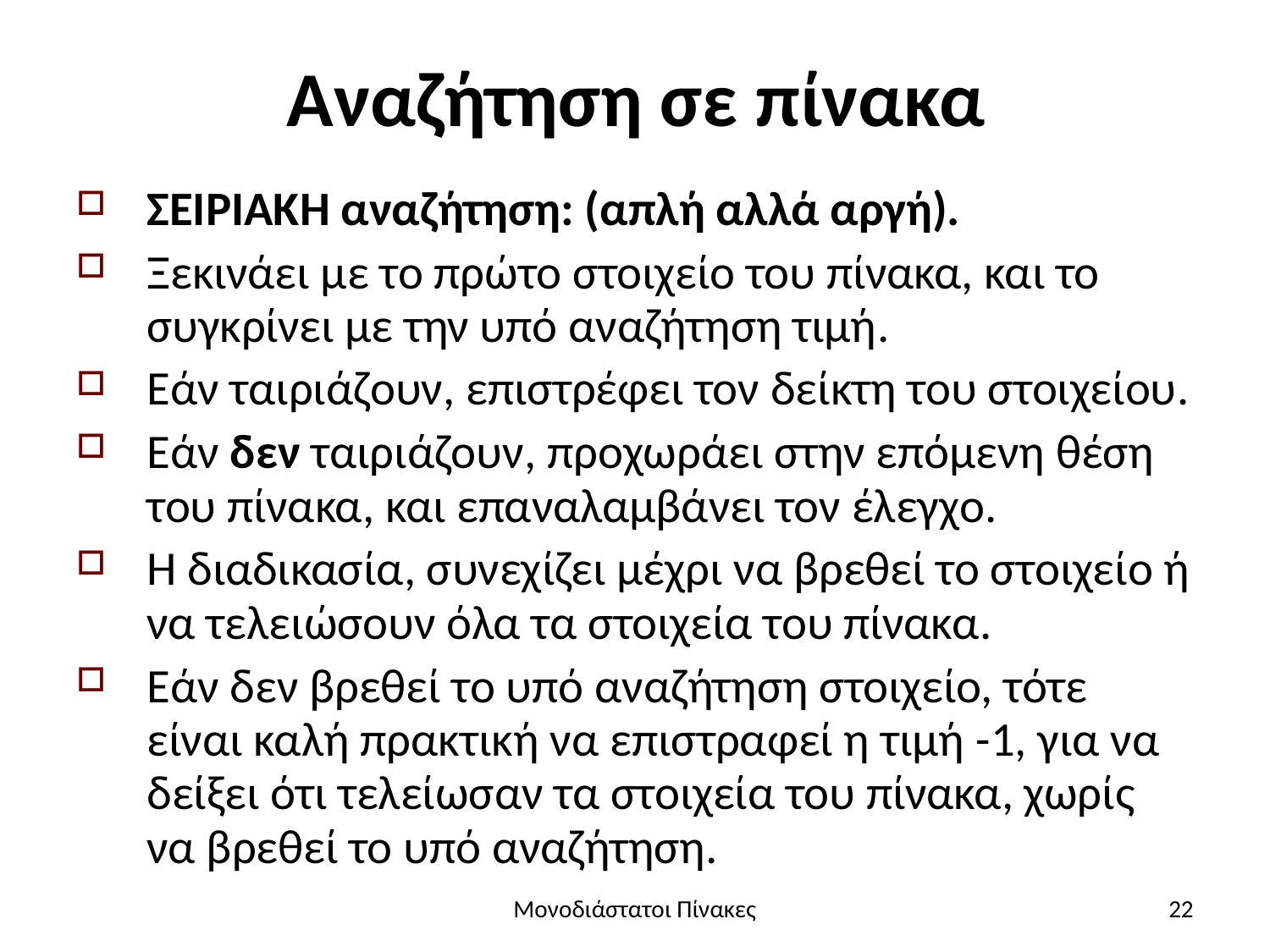

# Αναζήτηση σε πίνακα
ΣΕΙΡΙΑΚΉ αναζήτηση: (απλή αλλά αργή).
Ξεκινάει με το πρώτο στοιχείο του πίνακα, και το συγκρίνει με την υπό αναζήτηση τιμή.
Εάν ταιριάζουν, επιστρέφει τον δείκτη του στοιχείου.
Εάν δεν ταιριάζουν, προχωράει στην επόμενη θέση του πίνακα, και επαναλαμβάνει τον έλεγχο.
Η διαδικασία, συνεχίζει μέχρι να βρεθεί το στοιχείο ή να τελειώσουν όλα τα στοιχεία του πίνακα.
Εάν δεν βρεθεί το υπό αναζήτηση στοιχείο, τότε είναι καλή πρακτική να επιστραφεί η τιμή -1, για να δείξει ότι τελείωσαν τα στοιχεία του πίνακα, χωρίς να βρεθεί το υπό αναζήτηση.

Μονοδιάστατοι Πίνακες
22